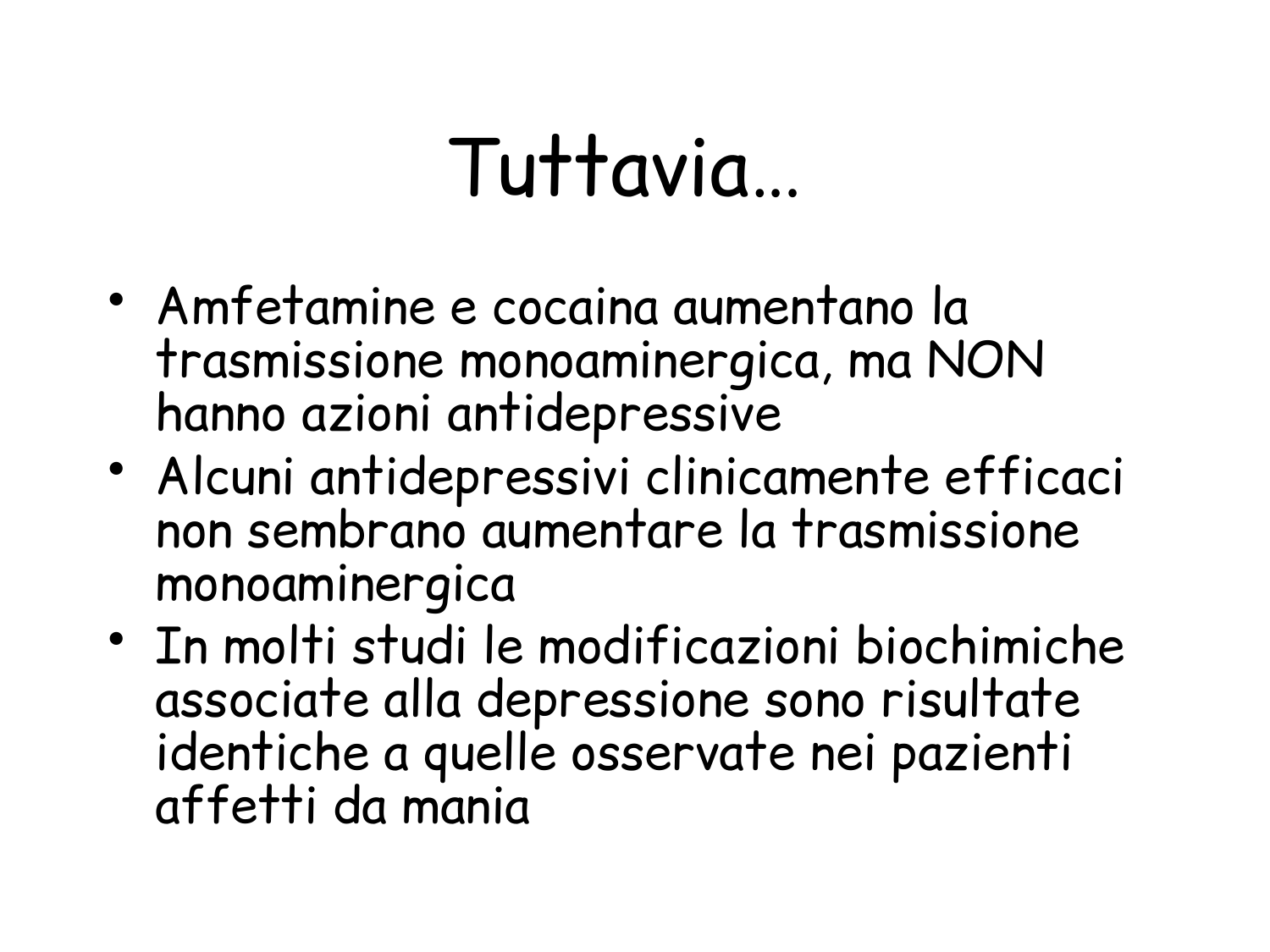

# Tuttavia…
Amfetamine e cocaina aumentano la trasmissione monoaminergica, ma NON hanno azioni antidepressive
Alcuni antidepressivi clinicamente efficaci non sembrano aumentare la trasmissione monoaminergica
In molti studi le modificazioni biochimiche associate alla depressione sono risultate identiche a quelle osservate nei pazienti affetti da mania